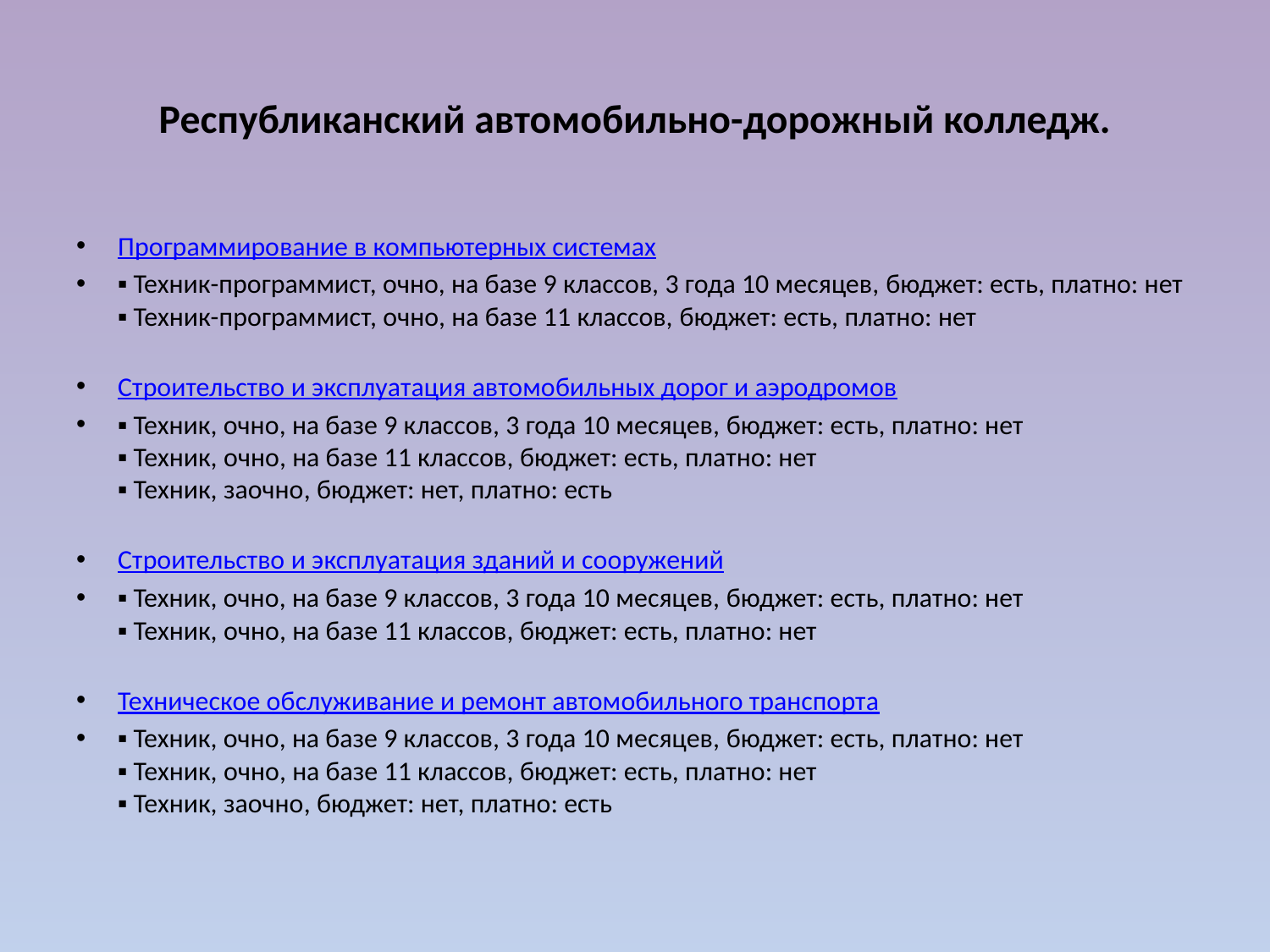

# Республиканский автомобильно-дорожный колледж.
Программирование в компьютерных системах
▪ Техник-программист, очно, на базе 9 классов, 3 года 10 месяцев, бюджет: есть, платно: нет
▪ Техник-программист, очно, на базе 11 классов, бюджет: есть, платно: нет
Строительство и эксплуатация автомобильных дорог и аэродромов
▪ Техник, очно, на базе 9 классов, 3 года 10 месяцев, бюджет: есть, платно: нет
▪ Техник, очно, на базе 11 классов, бюджет: есть, платно: нет
▪ Техник, заочно, бюджет: нет, платно: есть
Строительство и эксплуатация зданий и сооружений
▪ Техник, очно, на базе 9 классов, 3 года 10 месяцев, бюджет: есть, платно: нет
▪ Техник, очно, на базе 11 классов, бюджет: есть, платно: нет
Техническое обслуживание и ремонт автомобильного транспорта
▪ Техник, очно, на базе 9 классов, 3 года 10 месяцев, бюджет: есть, платно: нет
▪ Техник, очно, на базе 11 классов, бюджет: есть, платно: нет
▪ Техник, заочно, бюджет: нет, платно: есть